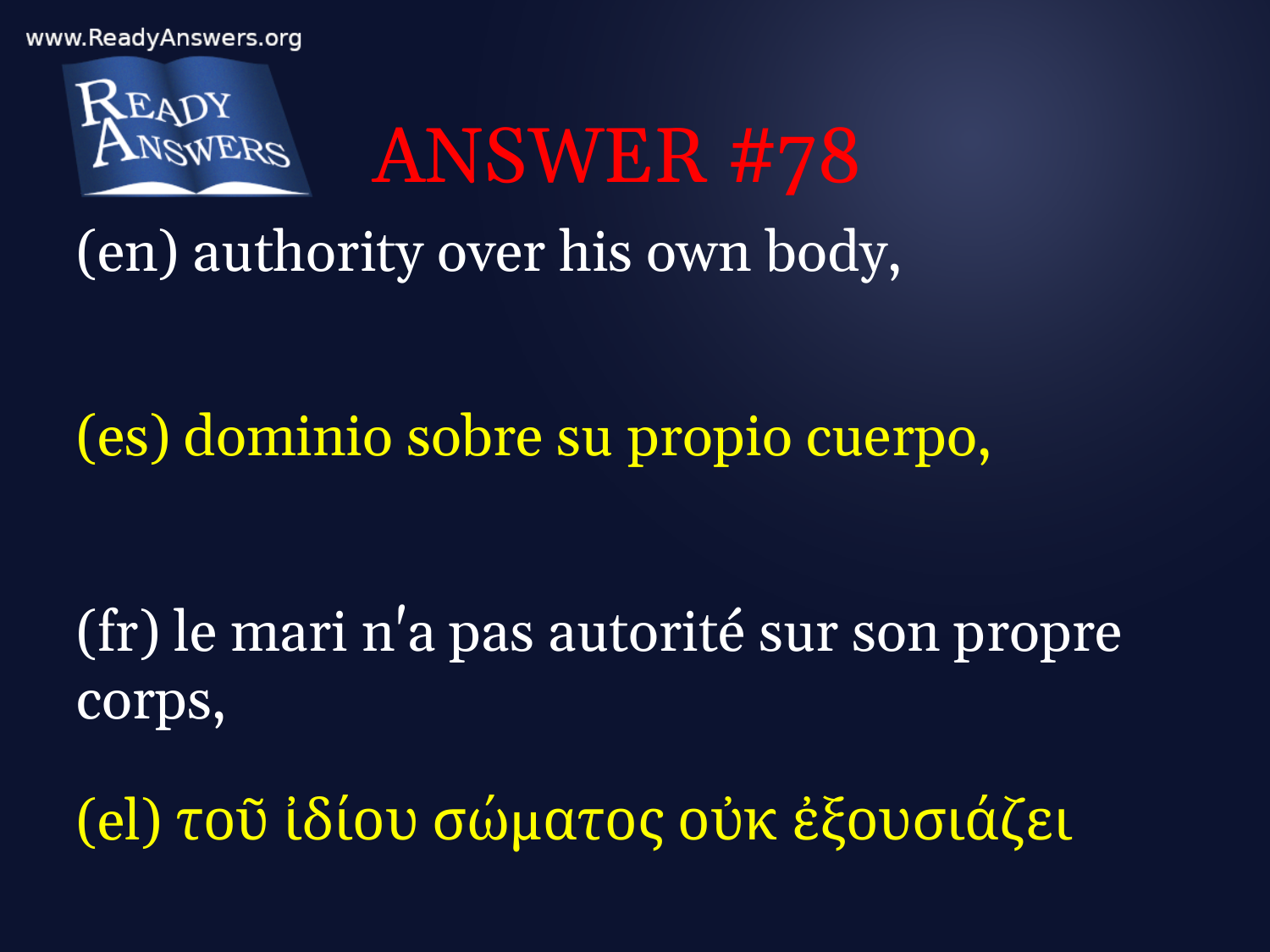

# ANSWER #78
(en) authority over his own body,
(es) dominio sobre su propio cuerpo,
(fr) le mari n'a pas autorité sur son propre corps,
(el) τοῦ ἰδίου σώματος οὐκ ἐξουσιάζει